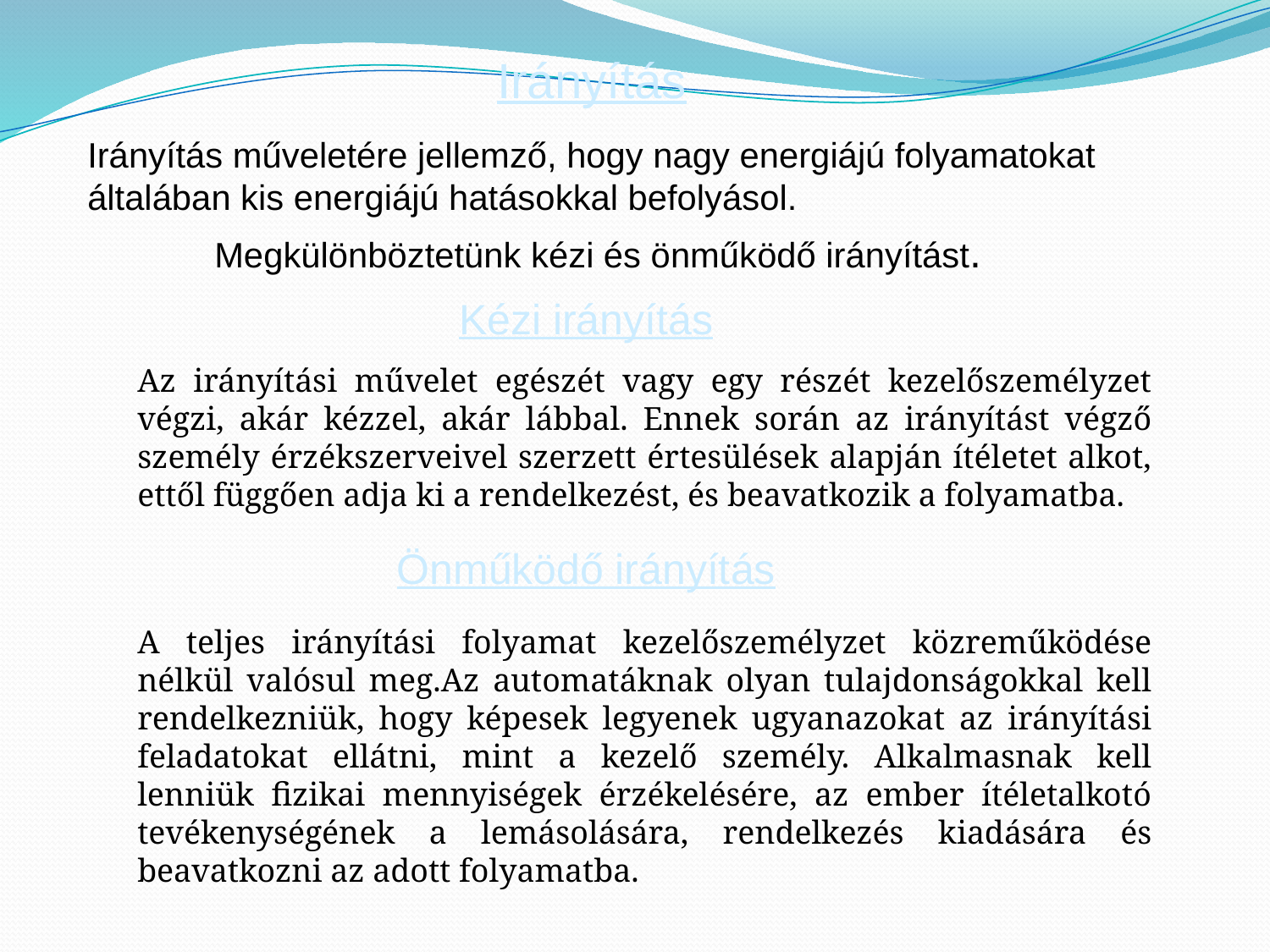

Irányítás
Irányítás műveletére jellemző, hogy nagy energiájú folyamatokat általában kis energiájú hatásokkal befolyásol.
	Megkülönböztetünk kézi és önműködő irányítást.
Kézi irányítás
Az irányítási művelet egészét vagy egy részét kezelőszemélyzet végzi, akár kézzel, akár lábbal. Ennek során az irányítást végző személy érzékszerveivel szerzett értesülések alapján ítéletet alkot, ettől függően adja ki a rendelkezést, és beavatkozik a folyamatba.
Önműködő irányítás
A teljes irányítási folyamat kezelőszemélyzet közreműködése nélkül valósul meg.Az automatáknak olyan tulajdonságokkal kell rendelkezniük, hogy képesek legyenek ugyanazokat az irányítási feladatokat ellátni, mint a kezelő személy. Alkalmasnak kell lenniük fizikai mennyiségek érzékelésére, az ember ítéletalkotó tevékenységének a lemásolására, rendelkezés kiadására és beavatkozni az adott folyamatba.